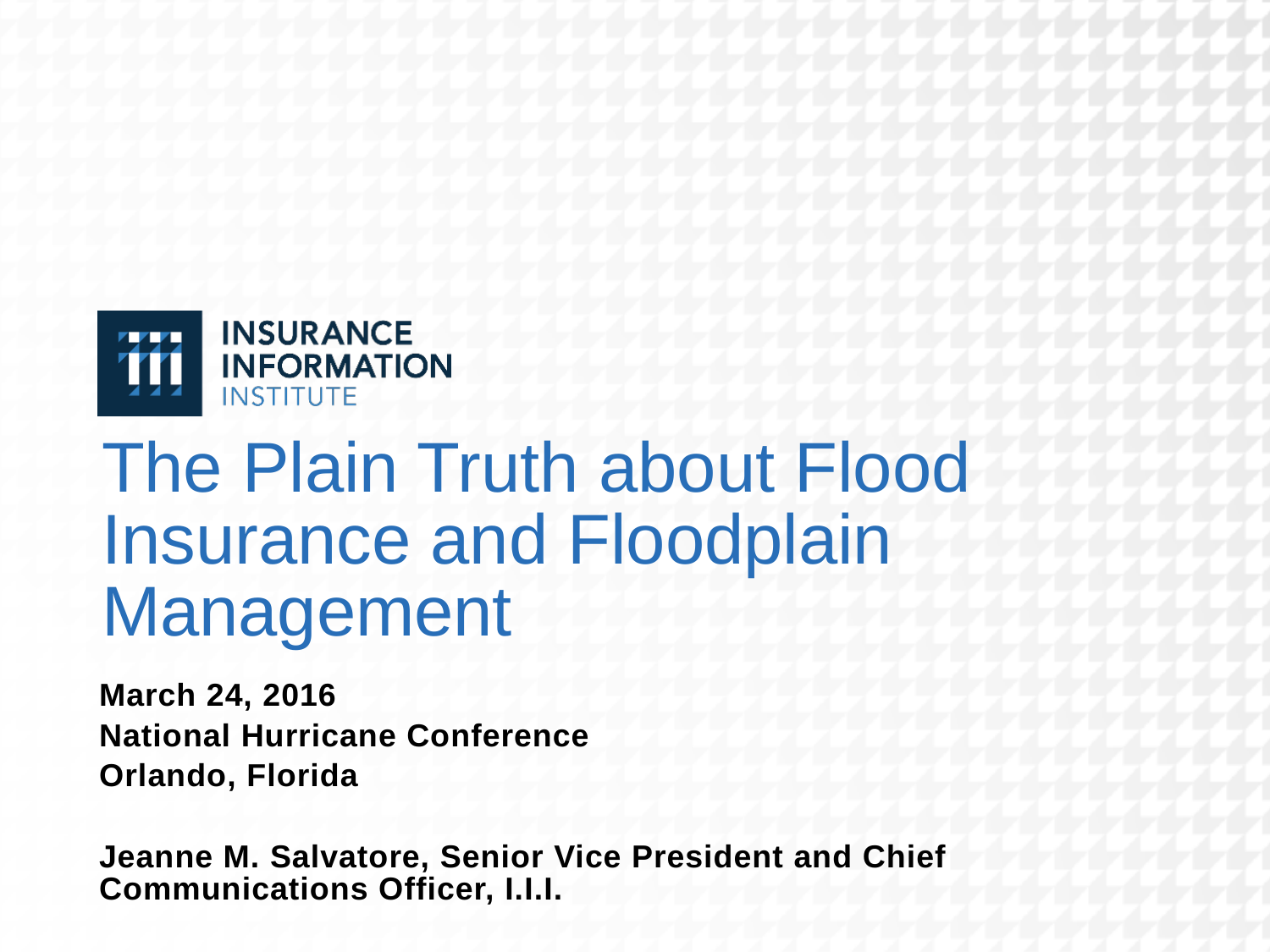

# The Plain Truth about Flood Insurance and Floodplain Management
March 24, 2016
National Hurricane Conference
Orlando, Florida

Jeanne M. Salvatore, Senior Vice President and Chief Communications Officer, I.I.I.